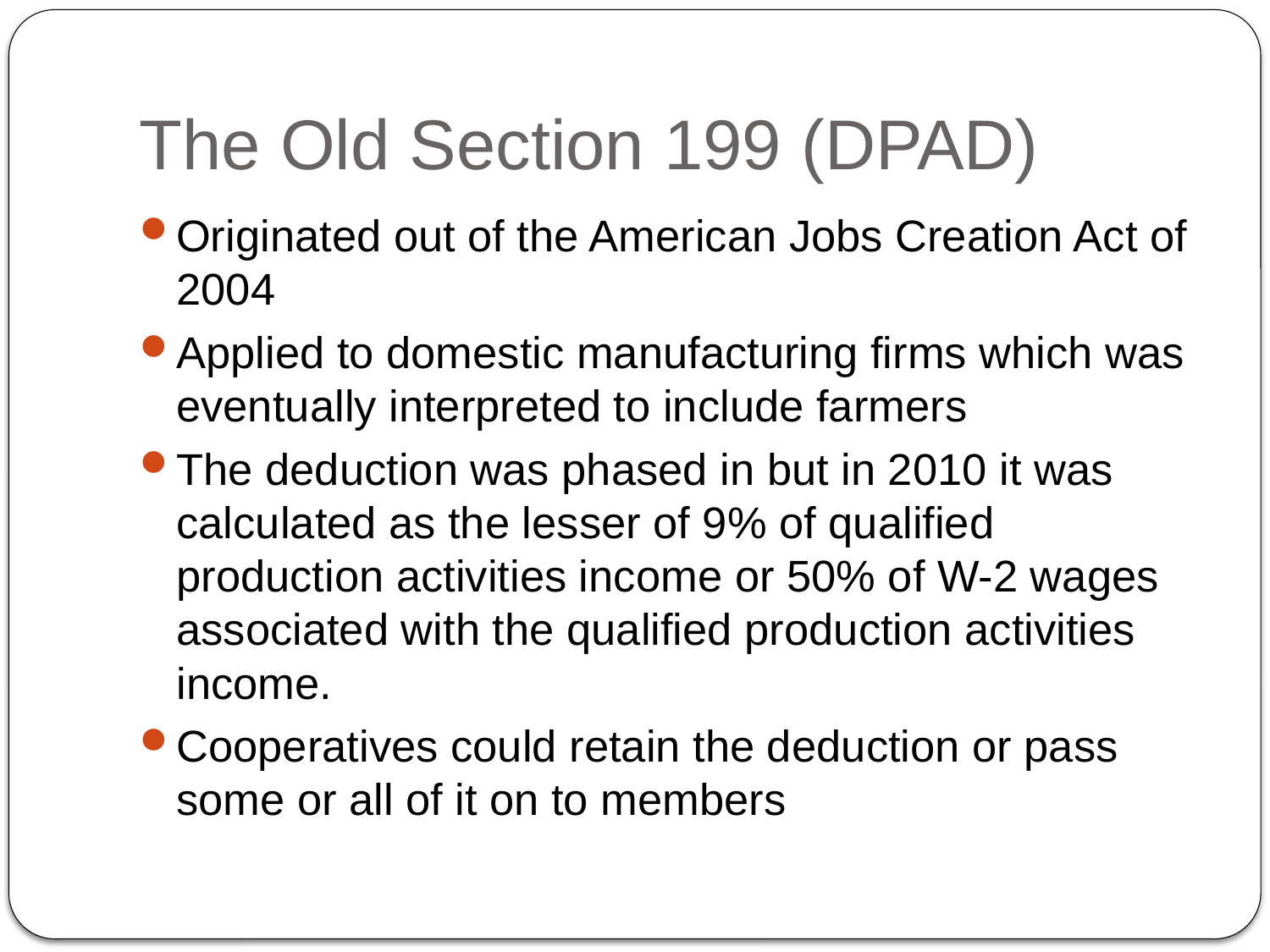

# The Old Section 199 (DPAD)
Originated out of the American Jobs Creation Act of 2004
Applied to domestic manufacturing firms which was eventually interpreted to include farmers
The deduction was phased in but in 2010 it was calculated as the lesser of 9% of qualified production activities income or 50% of W-2 wages associated with the qualified production activities income.
Cooperatives could retain the deduction or pass some or all of it on to members